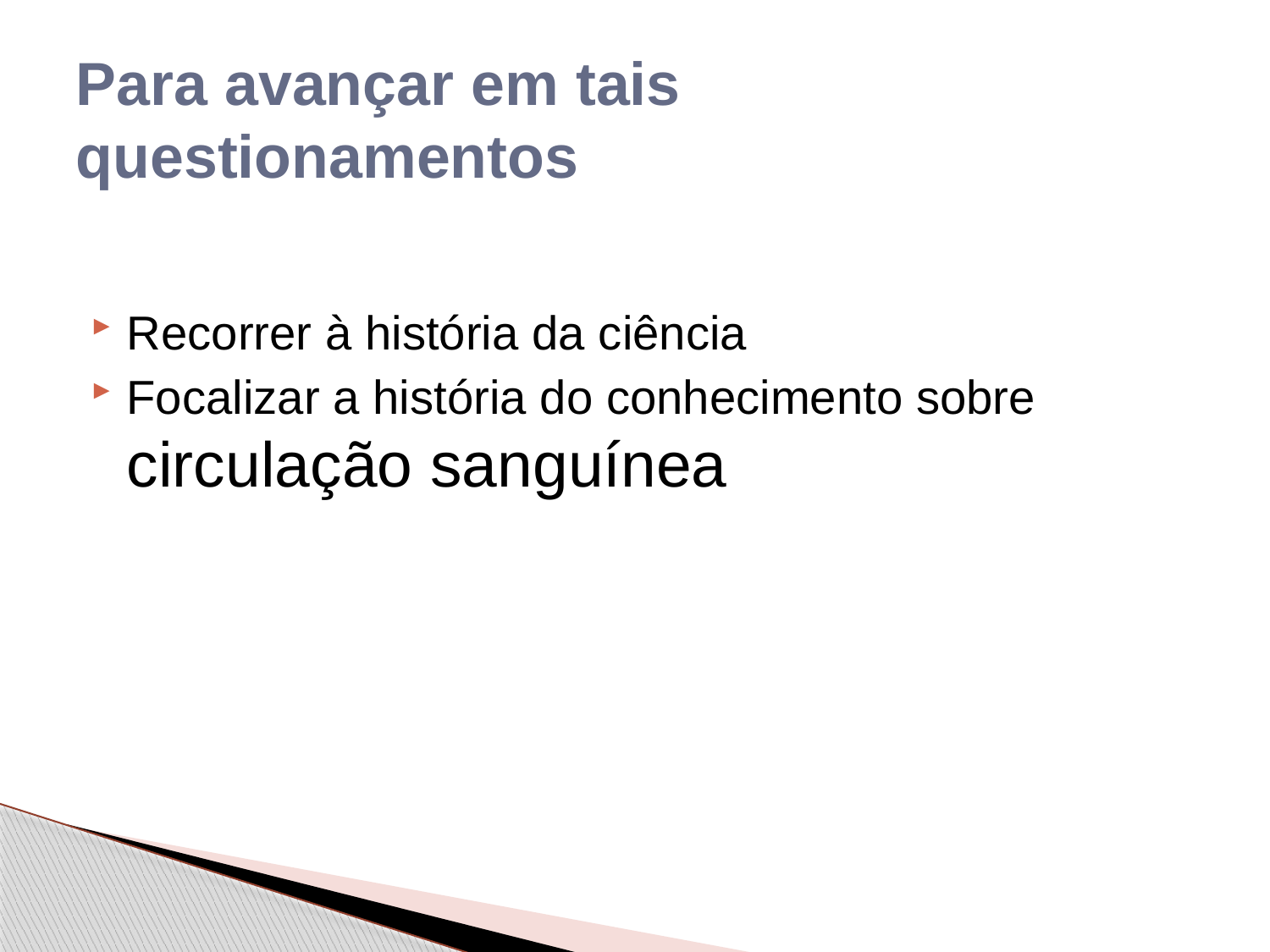

# Para avançar em tais questionamentos
Recorrer à história da ciência
Focalizar a história do conhecimento sobre circulação sanguínea